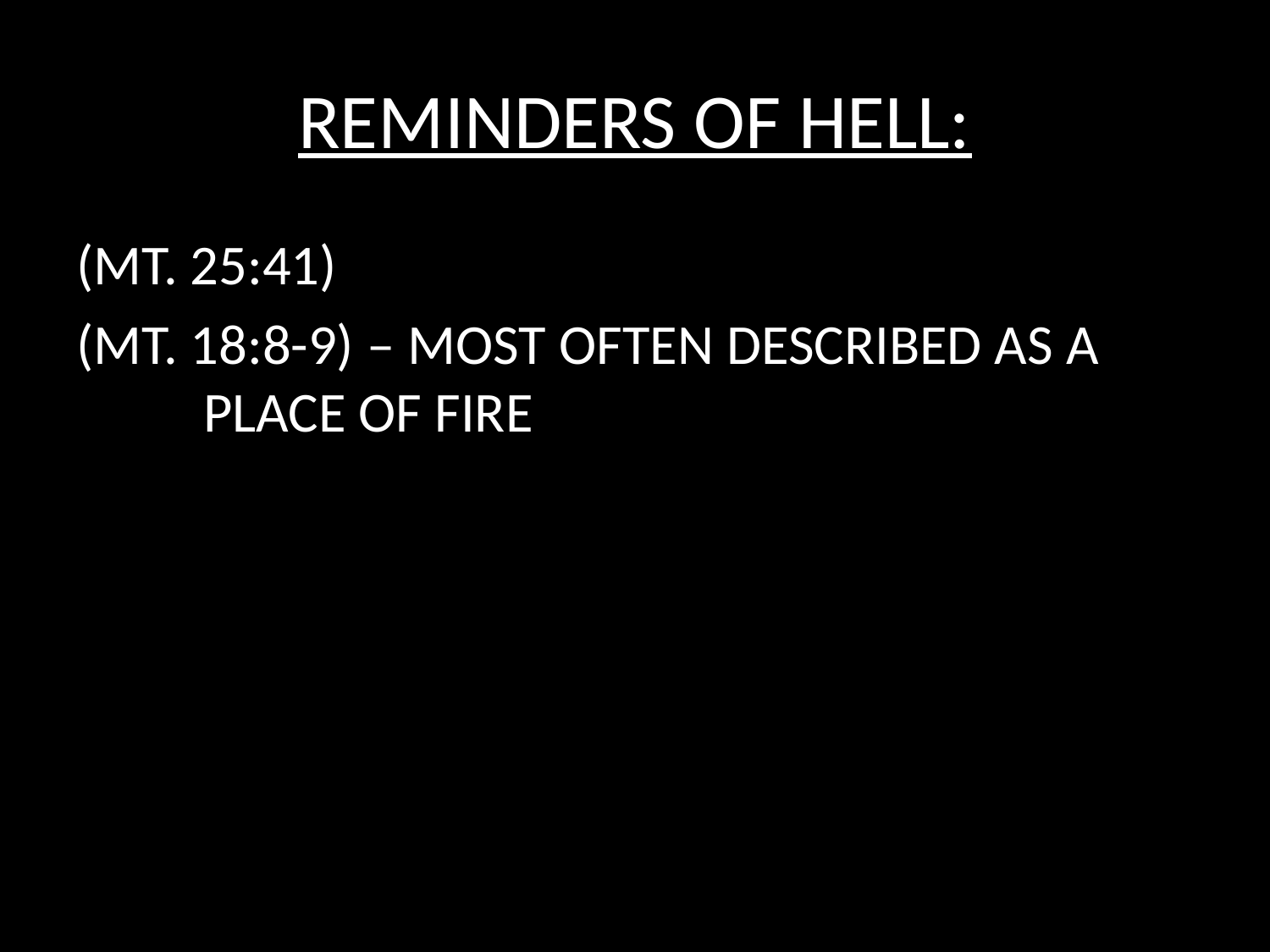

# REMINDERS OF HELL:
(MT. 25:41)
(MT. 18:8-9) – MOST OFTEN DESCRIBED AS A 	PLACE OF FIRE